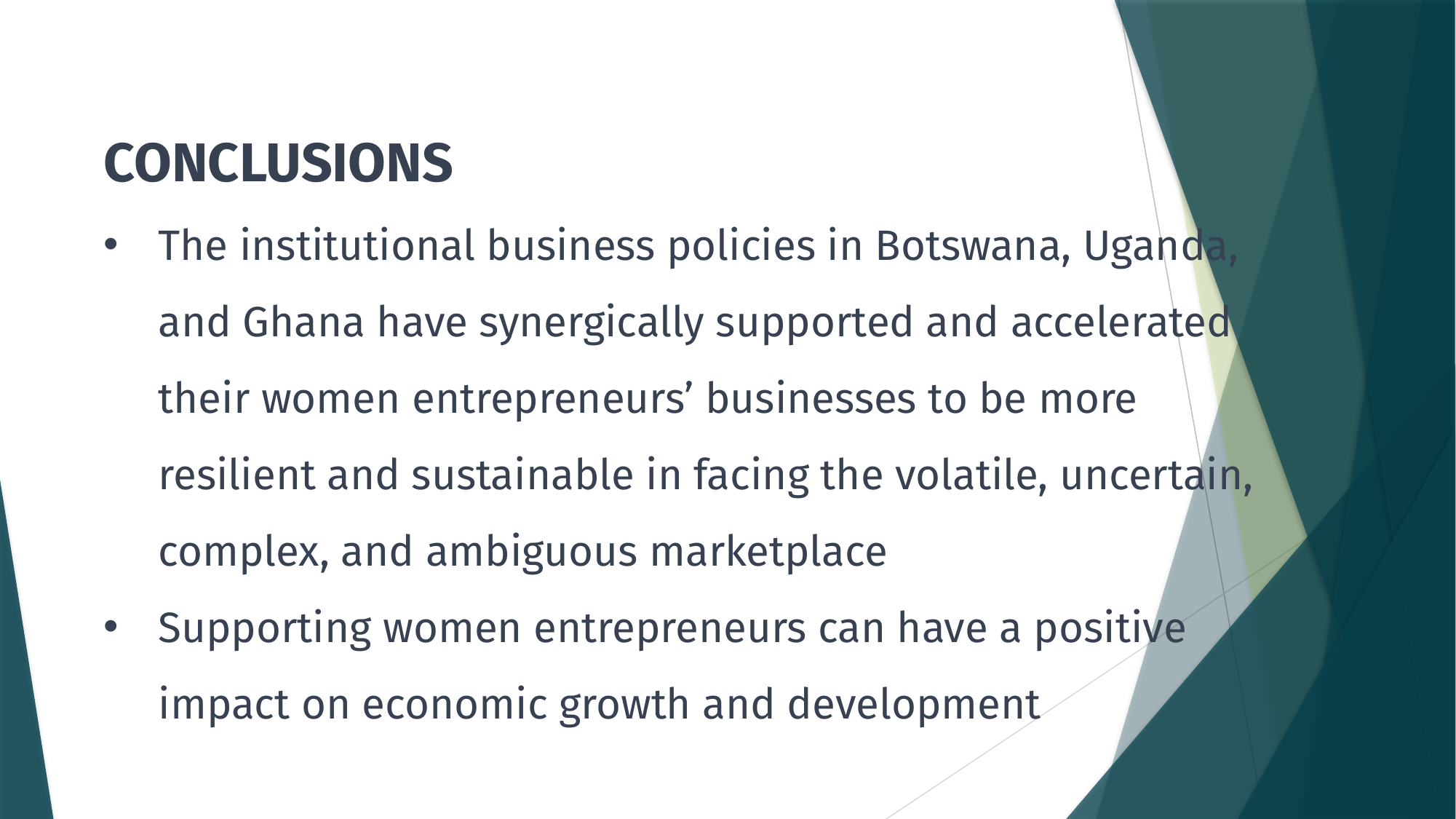

CONCLUSIONS
The institutional business policies in Botswana, Uganda, and Ghana have synergically supported and accelerated their women entrepreneurs’ businesses to be more resilient and sustainable in facing the volatile, uncertain, complex, and ambiguous marketplace
Supporting women entrepreneurs can have a positive impact on economic growth and development